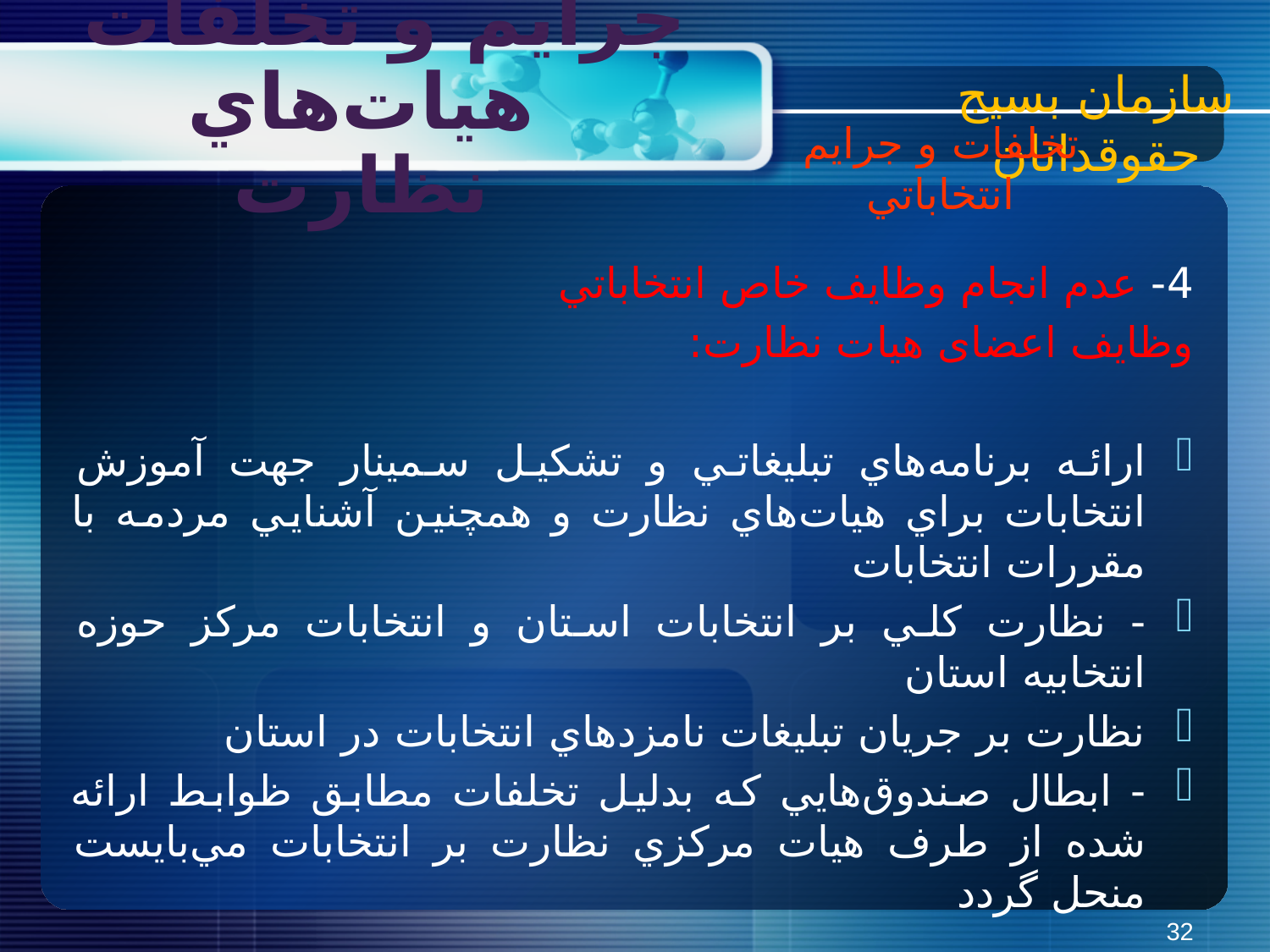

سازمان بسیج حقوقدانان
جرايم و تخلفات هيات‌هاي نظارت
تخلفات و جرايم انتخاباتي

4- عدم انجام وظايف خاص انتخاباتي
وظایف اعضای هیات نظارت:

ارائه برنامه‌هاي تبليغاتي و تشکيل سمينار جهت آموزش انتخابات براي هيات‌هاي نظارت و همچنين آشنايي مردمه با مقررات انتخابات
- نظارت کلي بر انتخابات استان و انتخابات مرکز حوزه انتخابيه استان
نظارت بر جريان تبليغات نامزدهاي انتخابات در استان
- ابطال صندوق‌هايي که بدليل تخلفات مطابق ظوابط ارائه شده از طرف هيات مرکزي نظارت بر انتخابات مي‌بايست منحل گردد

32